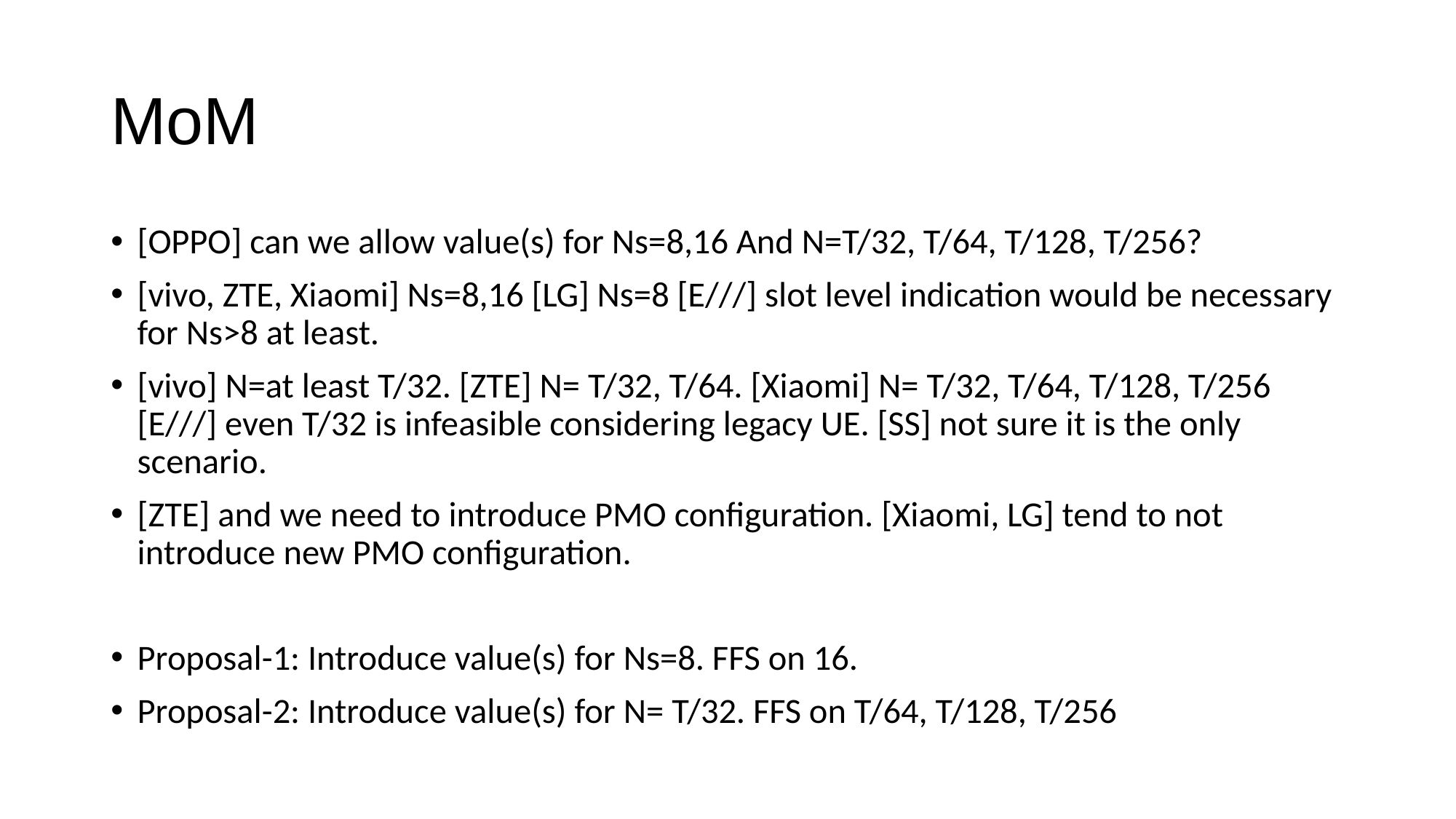

# MoM
[OPPO] can we allow value(s) for Ns=8,16 And N=T/32, T/64, T/128, T/256?
[vivo, ZTE, Xiaomi] Ns=8,16 [LG] Ns=8 [E///] slot level indication would be necessary for Ns>8 at least.
[vivo] N=at least T/32. [ZTE] N= T/32, T/64. [Xiaomi] N= T/32, T/64, T/128, T/256 [E///] even T/32 is infeasible considering legacy UE. [SS] not sure it is the only scenario.
[ZTE] and we need to introduce PMO configuration. [Xiaomi, LG] tend to not introduce new PMO configuration.

Proposal-1: Introduce value(s) for Ns=8. FFS on 16.
Proposal-2: Introduce value(s) for N= T/32. FFS on T/64, T/128, T/256